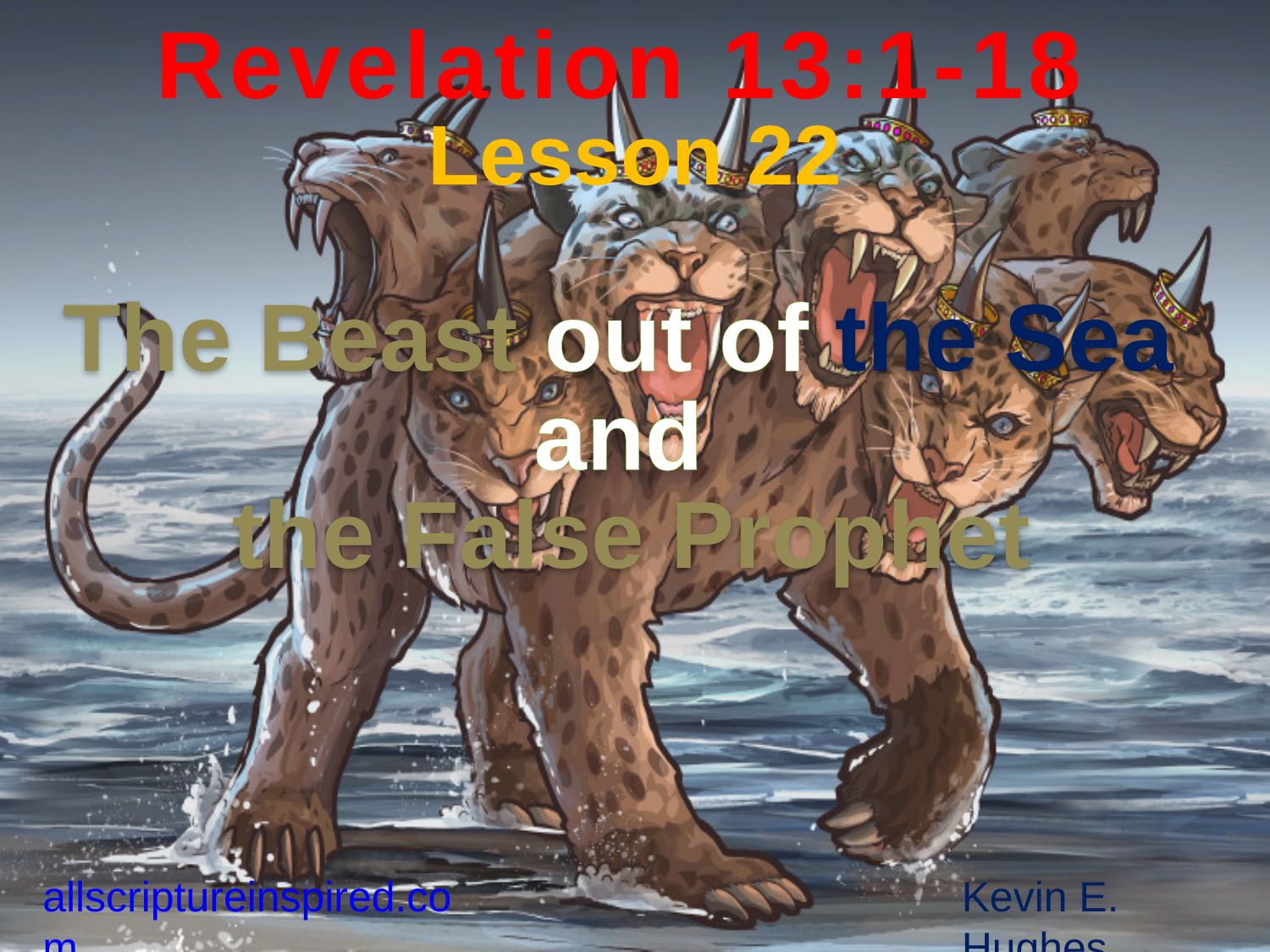

Revelation 13:1-18
Lesson 22
The Beast out of the Sea
and
the False Prophet
allscriptureinspired.com
Kevin E. Hughes